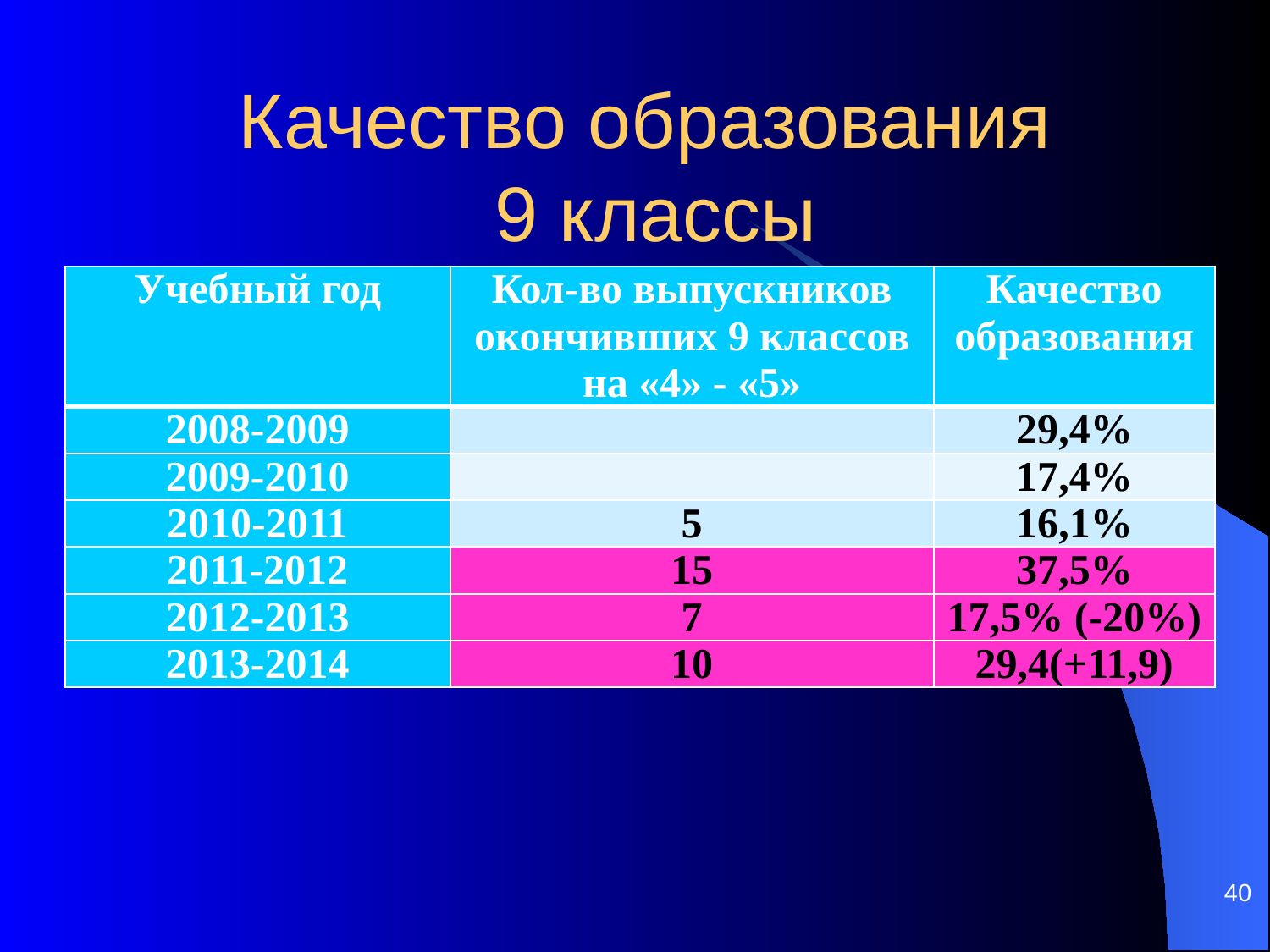

# Качество образования 9 классы
| Учебный год | Кол-во выпускников окончивших 9 классов на «4» - «5» | Качество образования |
| --- | --- | --- |
| 2008-2009 |  | 29,4% |
| 2009-2010 |  | 17,4% |
| 2010-2011 | 5 | 16,1% |
| 2011-2012 | 15 | 37,5% |
| 2012-2013 | 7 | 17,5% (-20%) |
| 2013-2014 | 10 | 29,4(+11,9) |
40